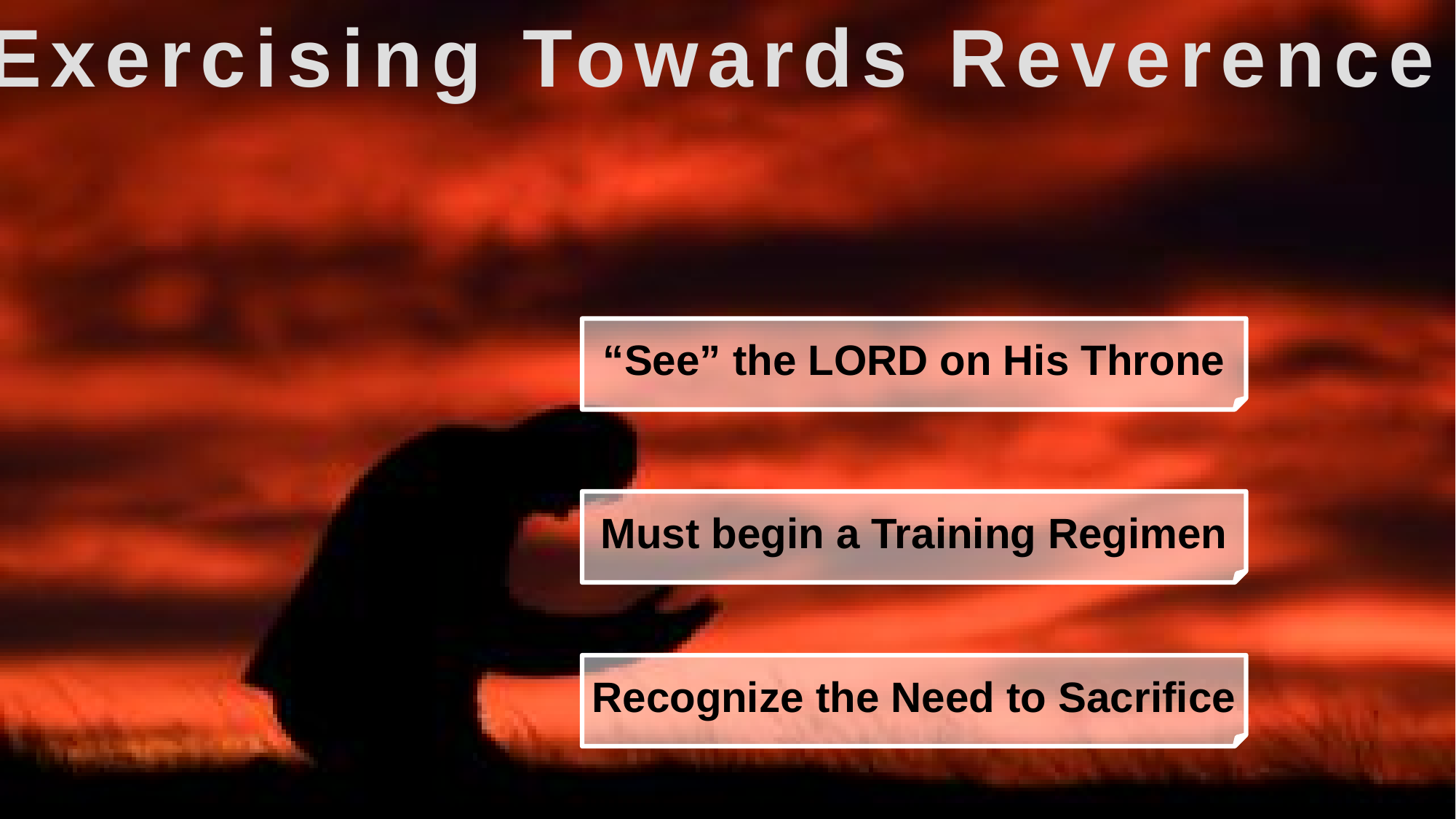

Exercising Towards Reverence
“See” the LORD on His Throne
Must begin a Training Regimen
Recognize the Need to Sacrifice